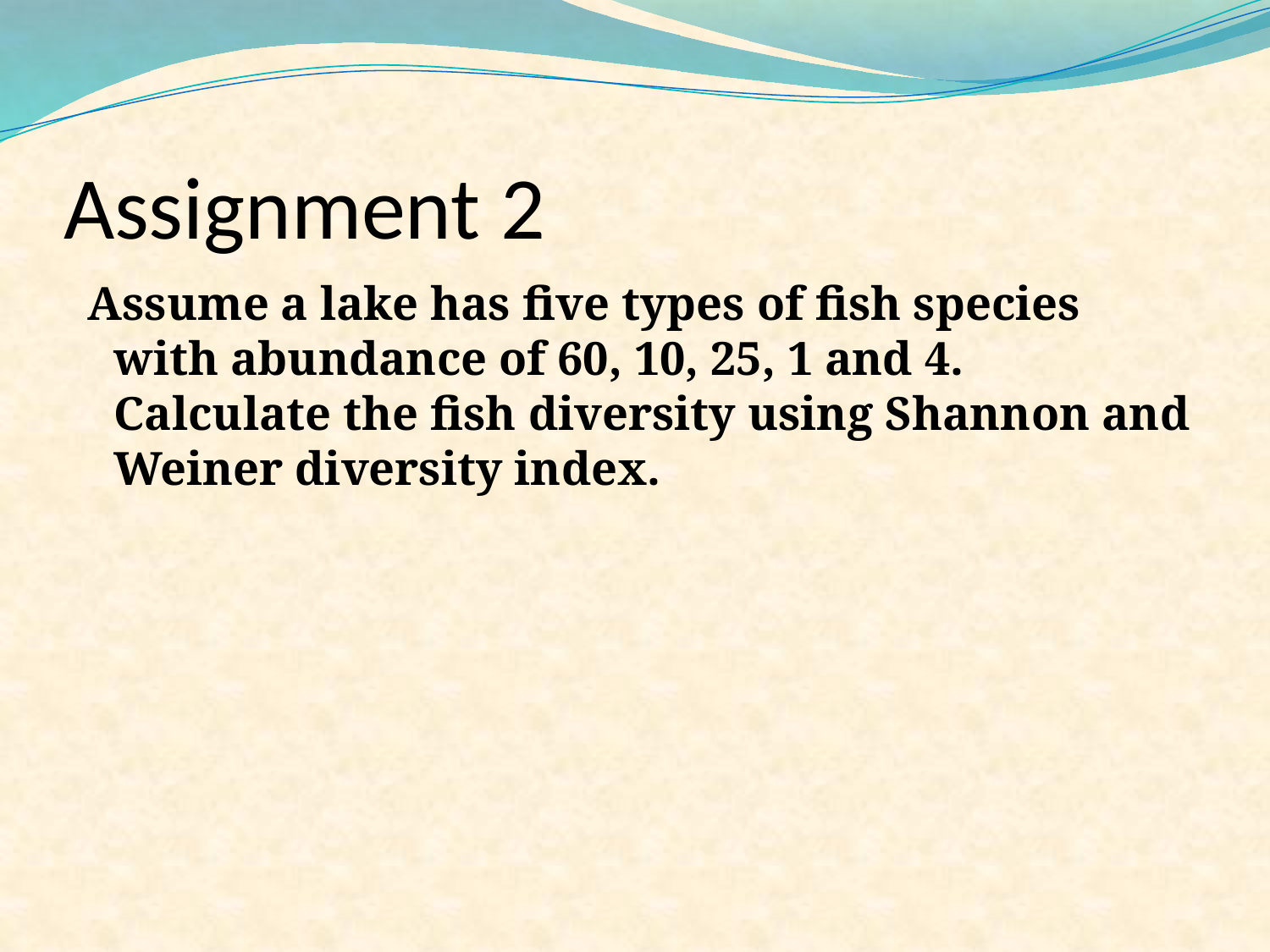

# Assignment 2
 Assume a lake has five types of fish species with abundance of 60, 10, 25, 1 and 4. Calculate the fish diversity using Shannon and Weiner diversity index.